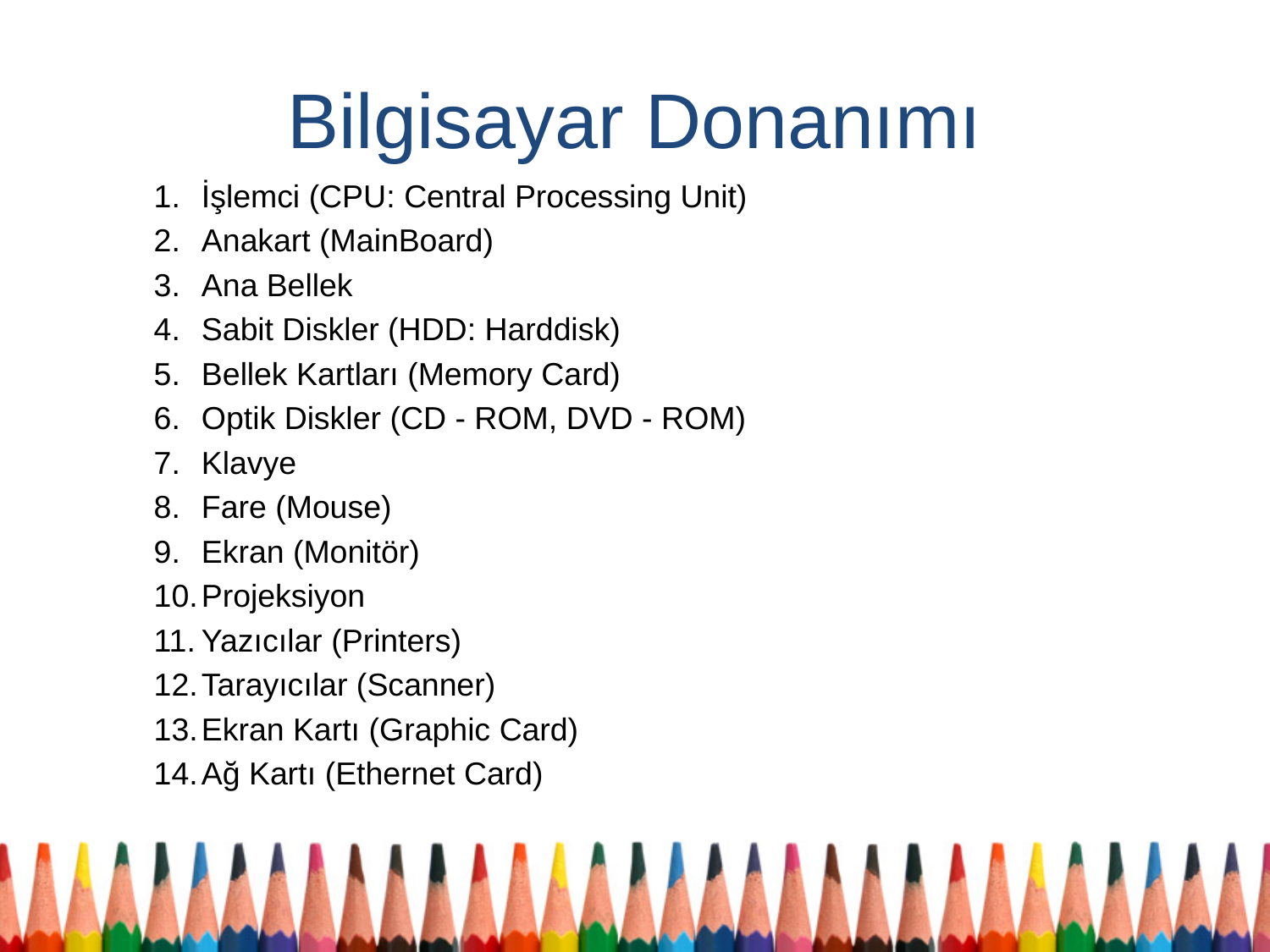

# Bilgisayar Donanımı
İşlemci (CPU: Central Processing Unit)
Anakart (MainBoard)
Ana Bellek
Sabit Diskler (HDD: Harddisk)
Bellek Kartları (Memory Card)
Optik Diskler (CD - ROM, DVD - ROM)
Klavye
Fare (Mouse)
Ekran (Monitör)
Projeksiyon
Yazıcılar (Printers)
Tarayıcılar (Scanner)
Ekran Kartı (Graphic Card)
Ağ Kartı (Ethernet Card)